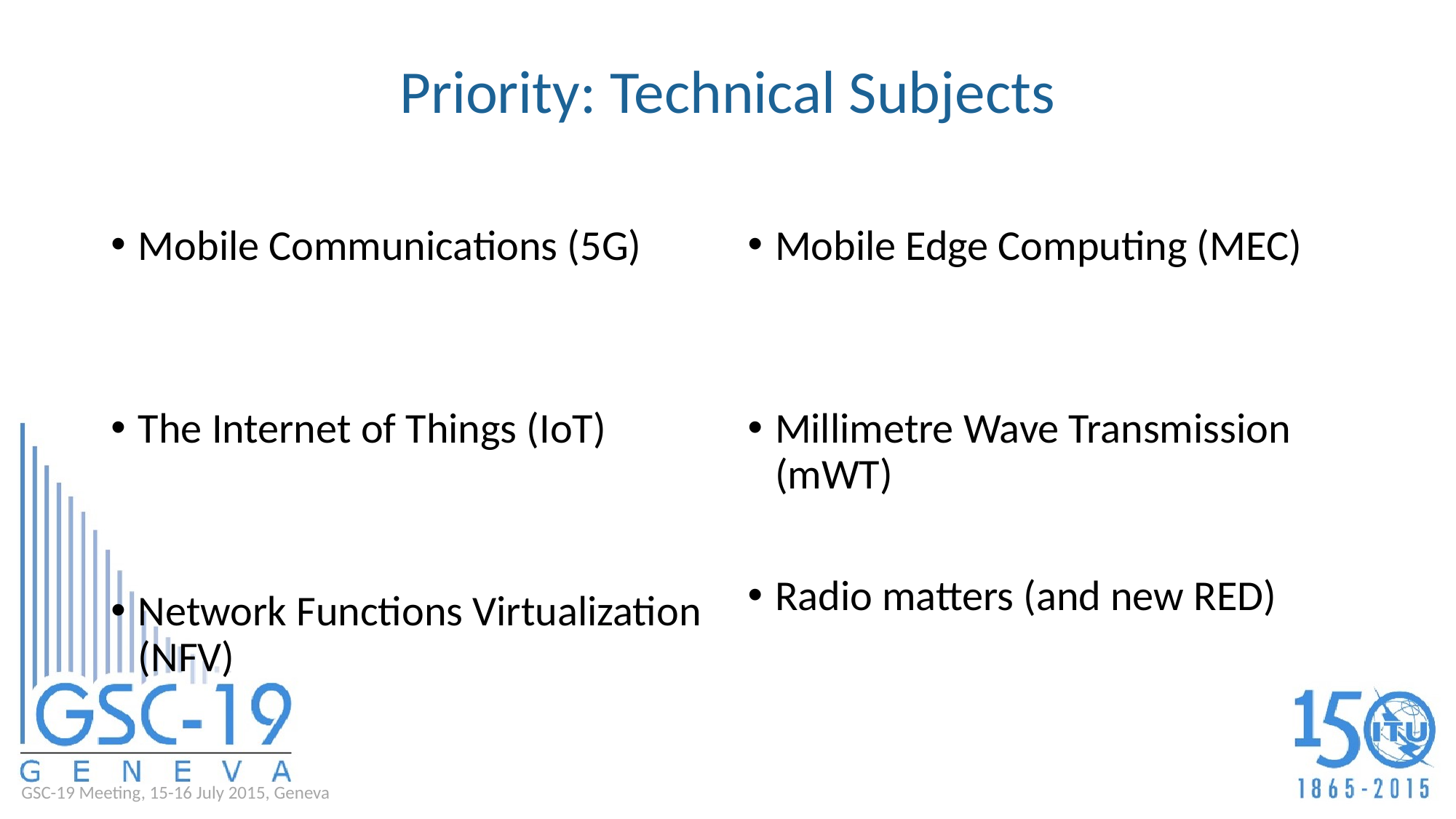

# Priority: Technical Subjects
Mobile Communications (5G)

The Internet of Things (IoT)

Network Functions Virtualization (NFV)
Mobile Edge Computing (MEC)

Millimetre Wave Transmission (mWT)

Radio matters (and new RED)